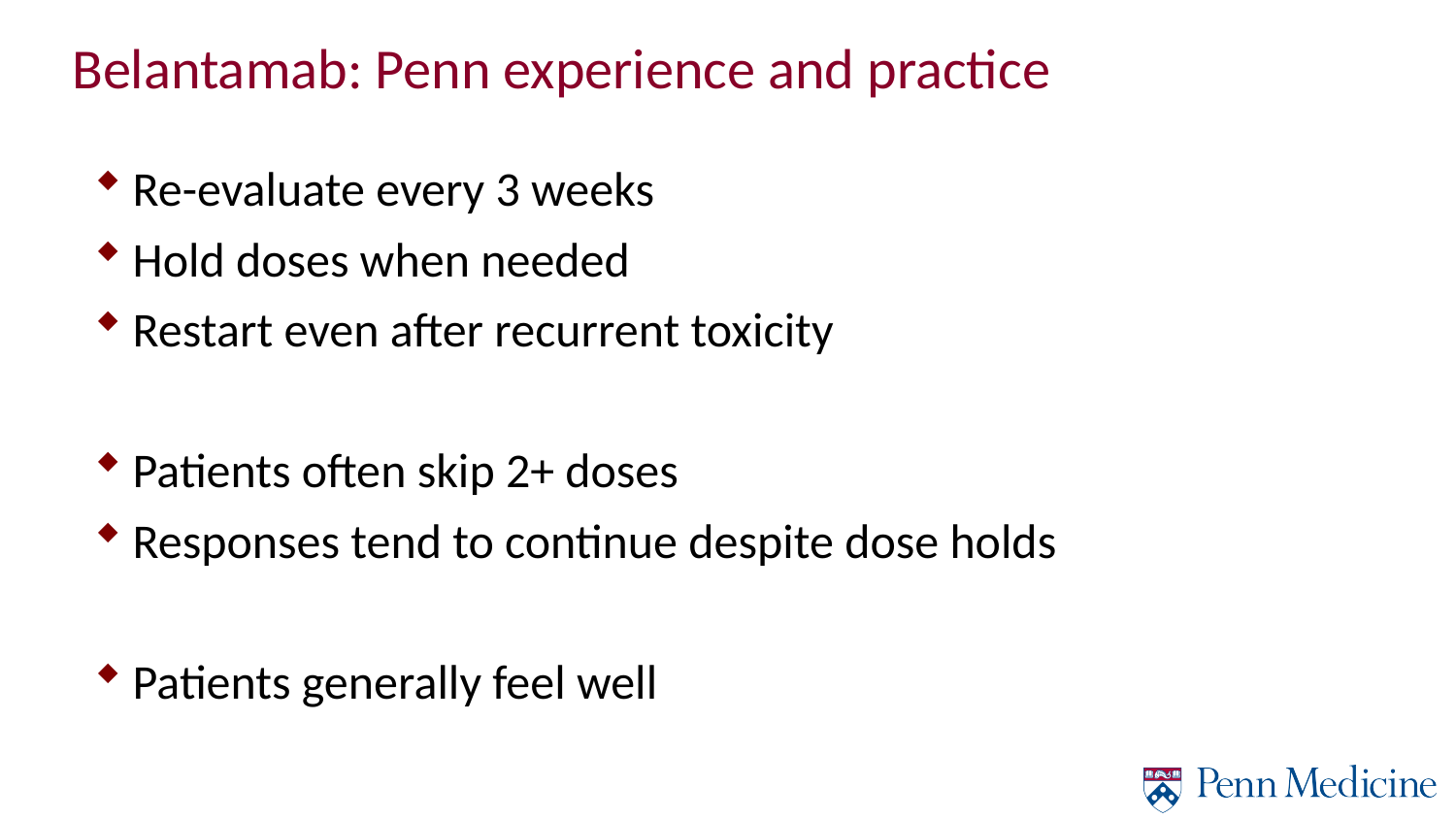

# Belantamab: Penn experience and practice
Re-evaluate every 3 weeks
Hold doses when needed
Restart even after recurrent toxicity

Patients often skip 2+ doses
Responses tend to continue despite dose holds

Patients generally feel well